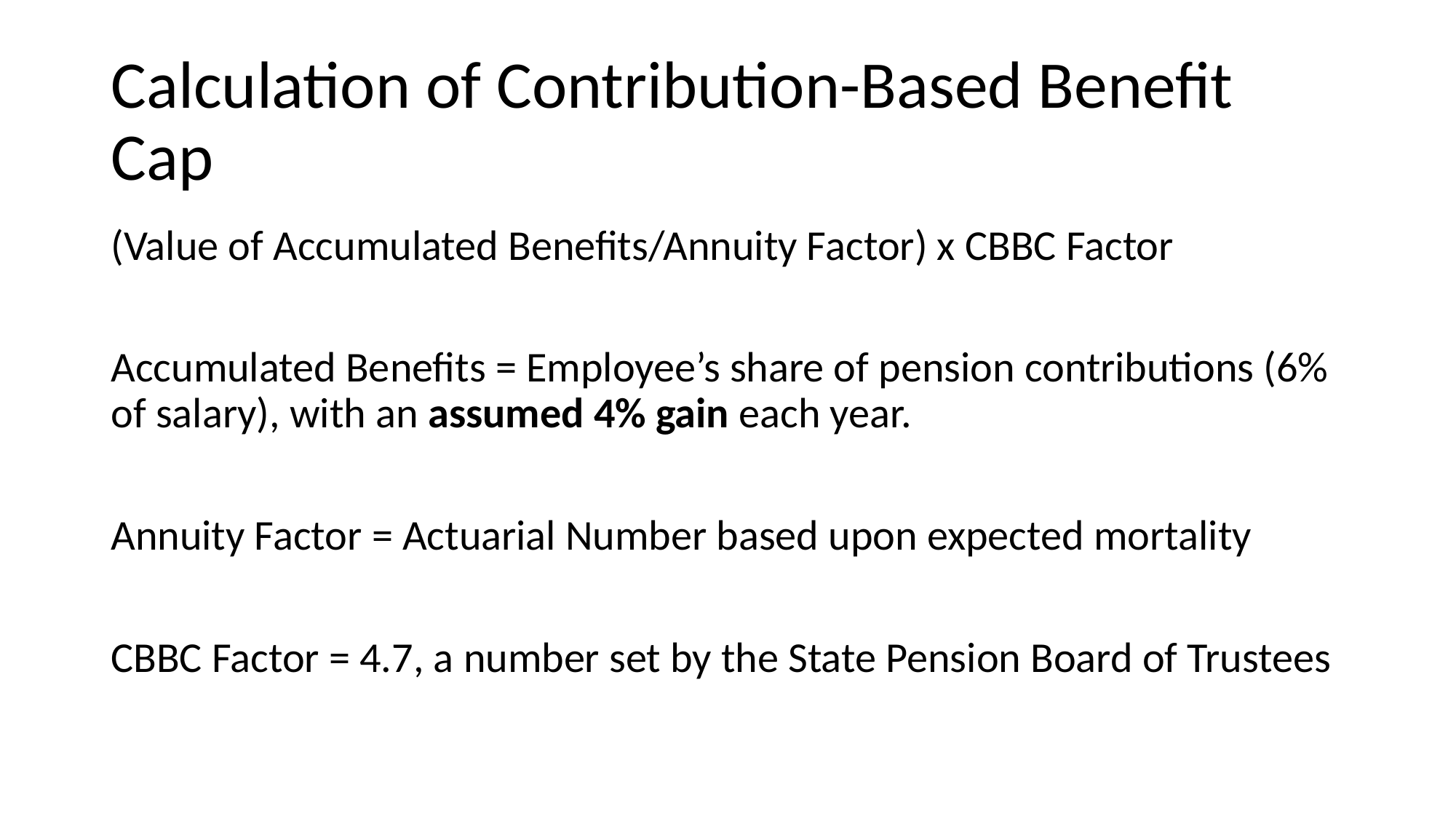

# Calculation of Contribution-Based Benefit Cap
(Value of Accumulated Benefits/Annuity Factor) x CBBC Factor

Accumulated Benefits = Employee’s share of pension contributions (6% of salary), with an assumed 4% gain each year.

Annuity Factor = Actuarial Number based upon expected mortality

CBBC Factor = 4.7, a number set by the State Pension Board of Trustees